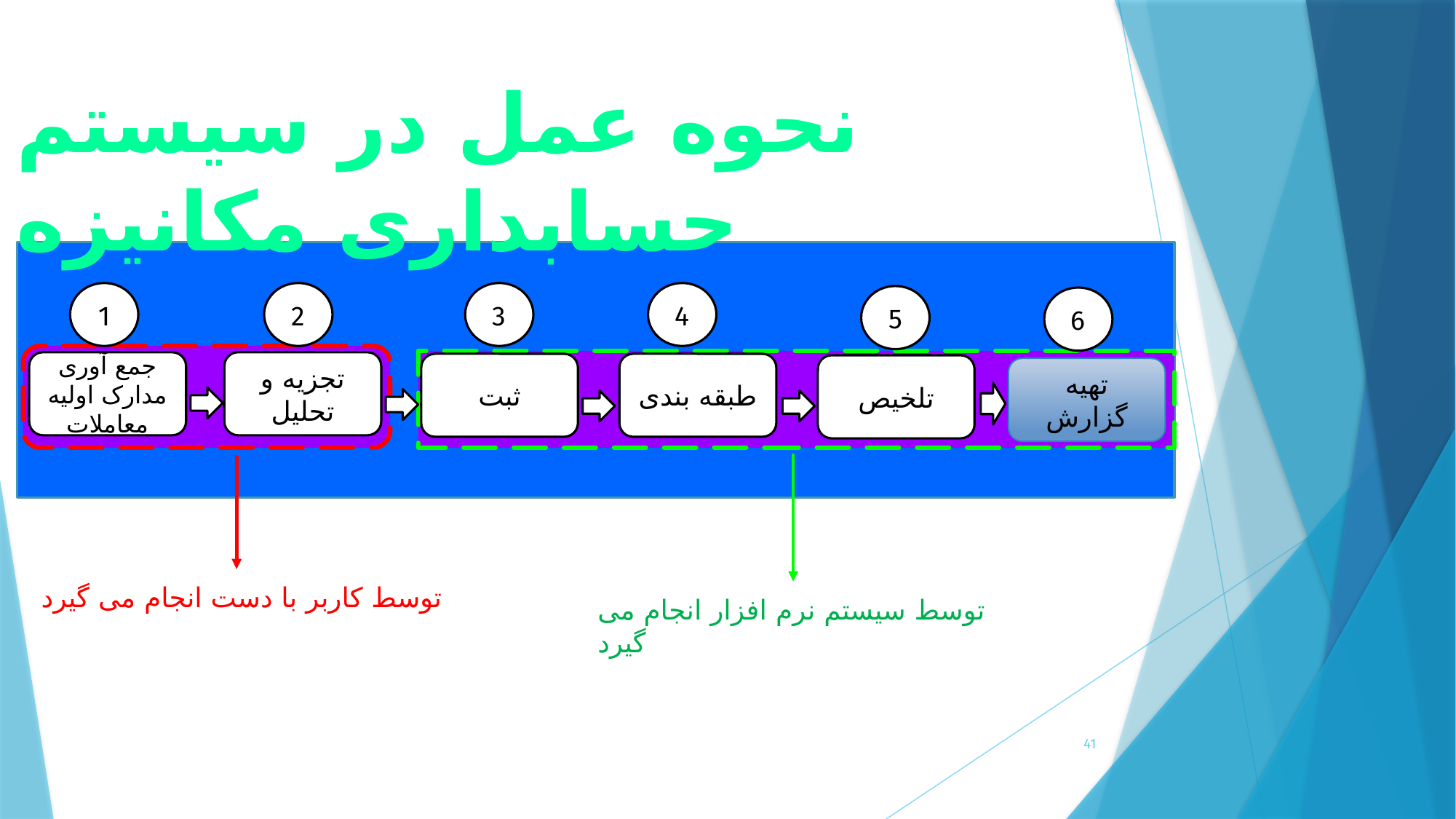

نحوه عمل در سیستم حسابداری مکانیزه

1
2
3
4
5
6

جمع آوری مدارک اولیه معاملات
تجزیه و تحلیل
ثبت
طبقه بندی
تلخیص
تهیه گزارش

توسط کاربر با دست انجام می گیرد
توسط سیستم نرم افزار انجام می گیرد
41